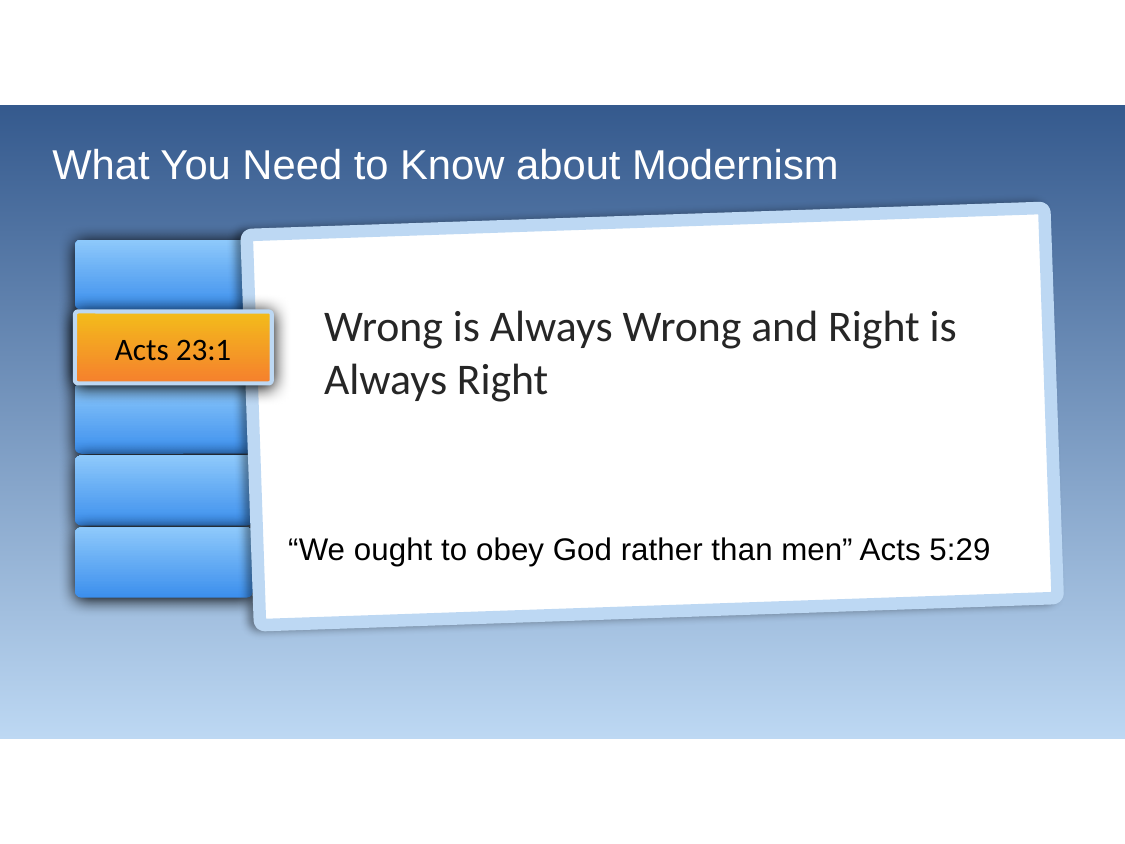

What You Need to Know about Modernism

Wrong is Always Wrong and Right is Always Right

Acts 23:1

“We ought to obey God rather than men” Acts 5:29